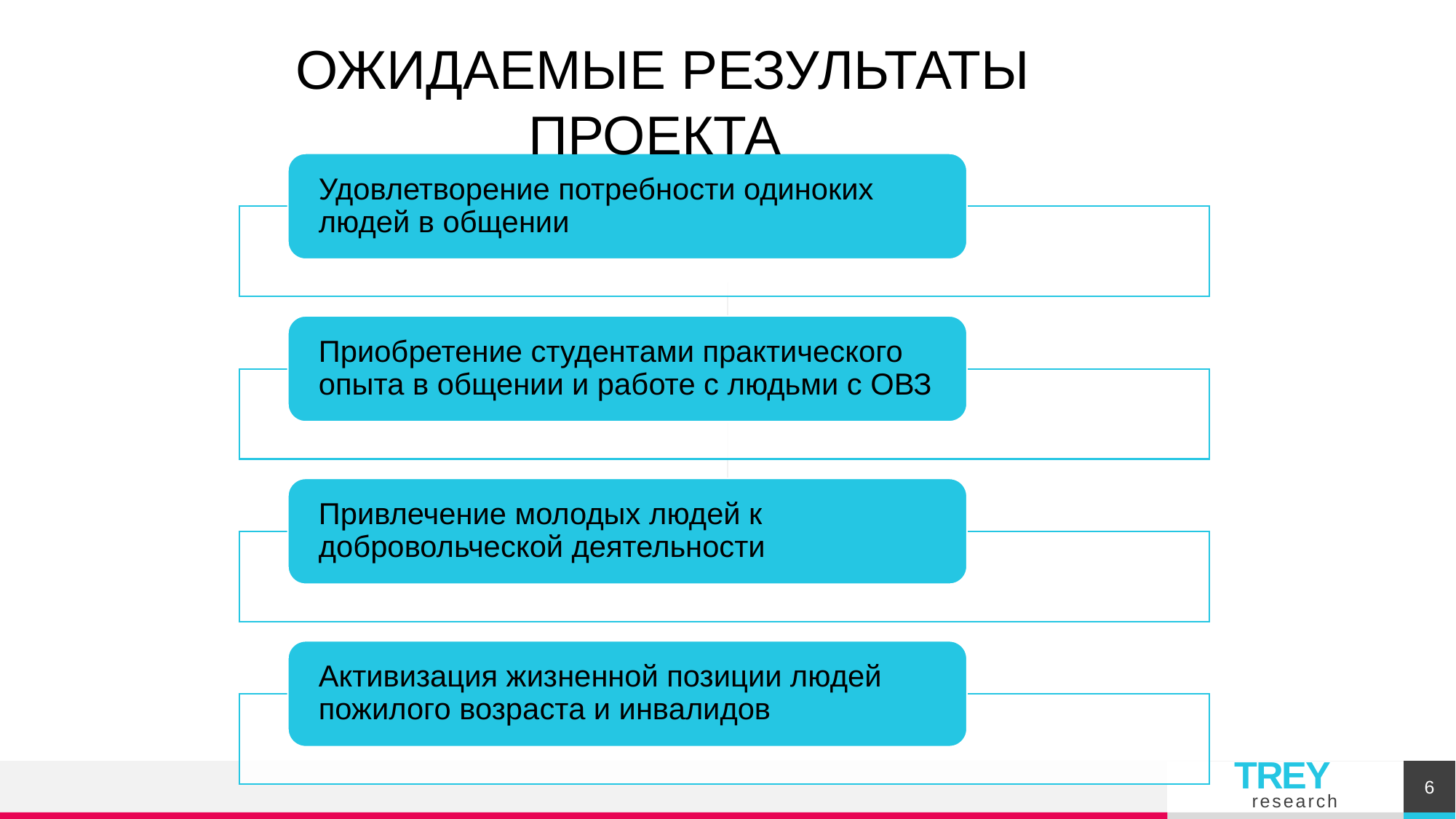

ОЖИДАЕМЫЕ РЕЗУЛЬТАТЫ ПРОЕКТА
Удовлетворение потребности одиноких людей в общении
Приобретение студентами практического опыта в общении и работе с людьми с ОВЗ
Привлечение молодых людей к добровольческой деятельности
Активизация жизненной позиции людей пожилого возраста и инвалидов
6